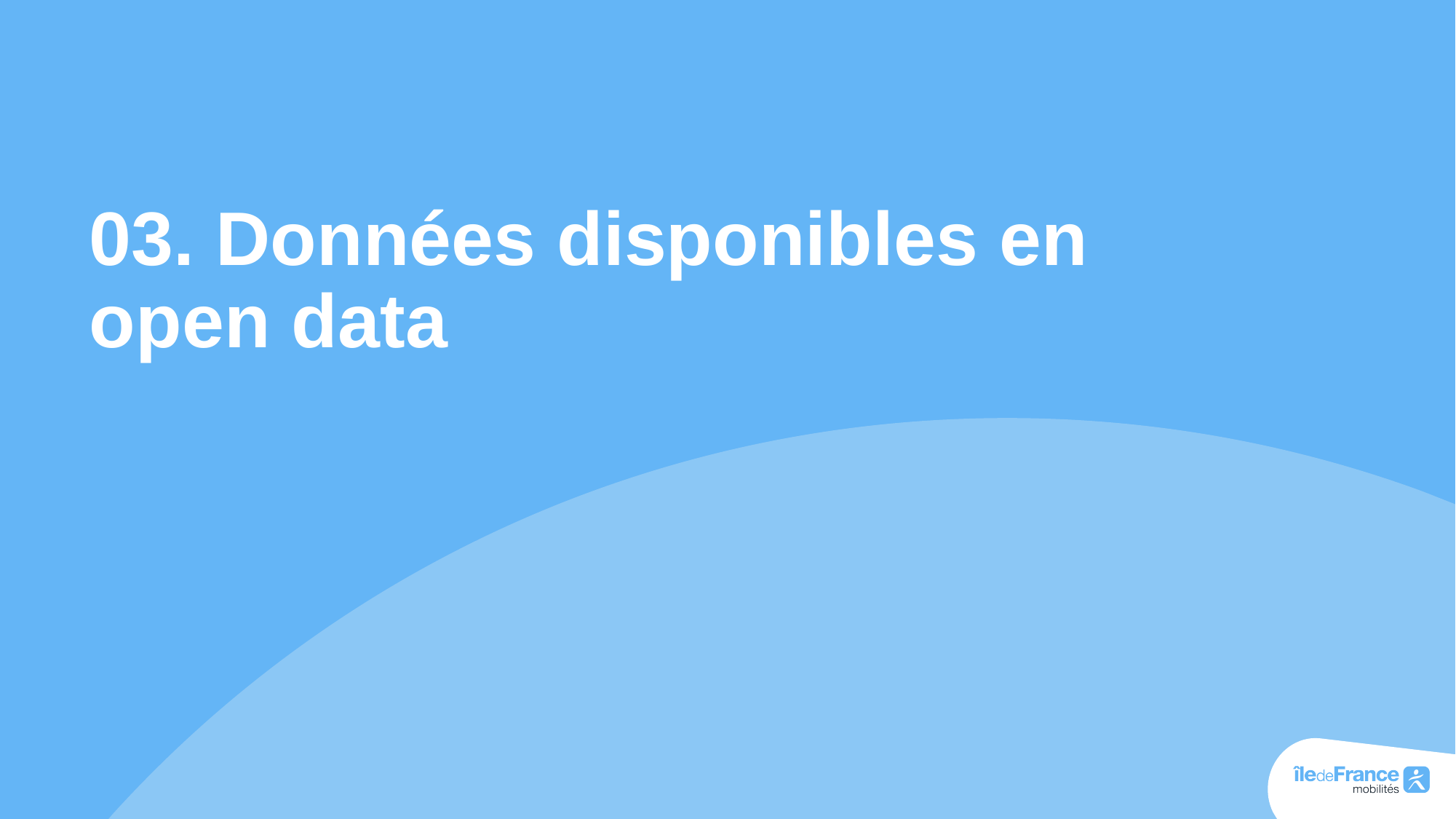

# 03. Données disponibles en open data